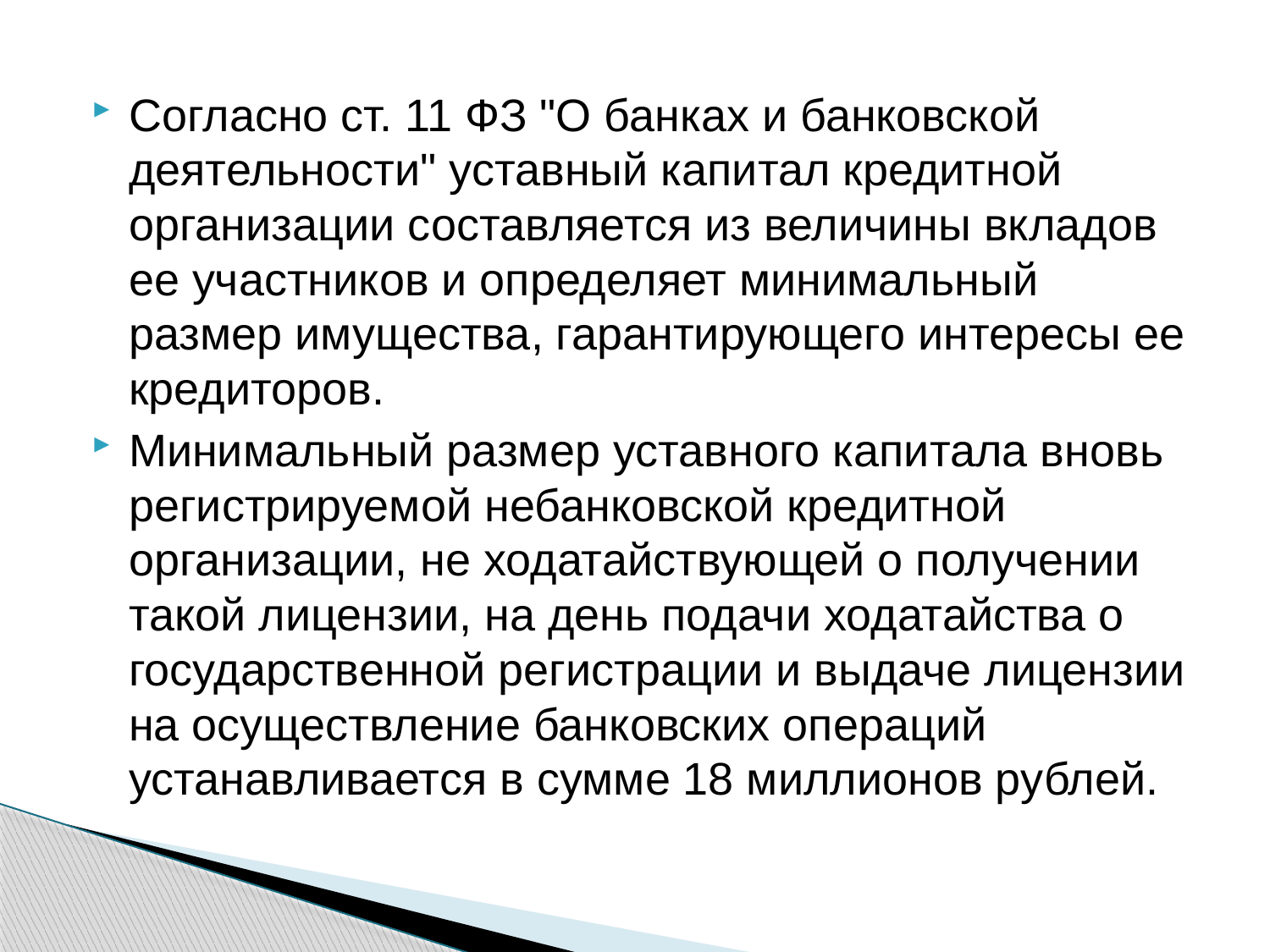

Согласно ст. 11 ФЗ "О банках и банковской деятельности" уставный капитал кредитной организации составляется из величины вкладов ее участников и определяет минимальный размер имущества, гарантирующего интересы ее кредиторов.
Минимальный размер уставного капитала вновь регистрируемой небанковской кредитной организации, не ходатайствующей о получении такой лицензии, на день подачи ходатайства о государственной регистрации и выдаче лицензии на осуществление банковских операций устанавливается в сумме 18 миллионов рублей.